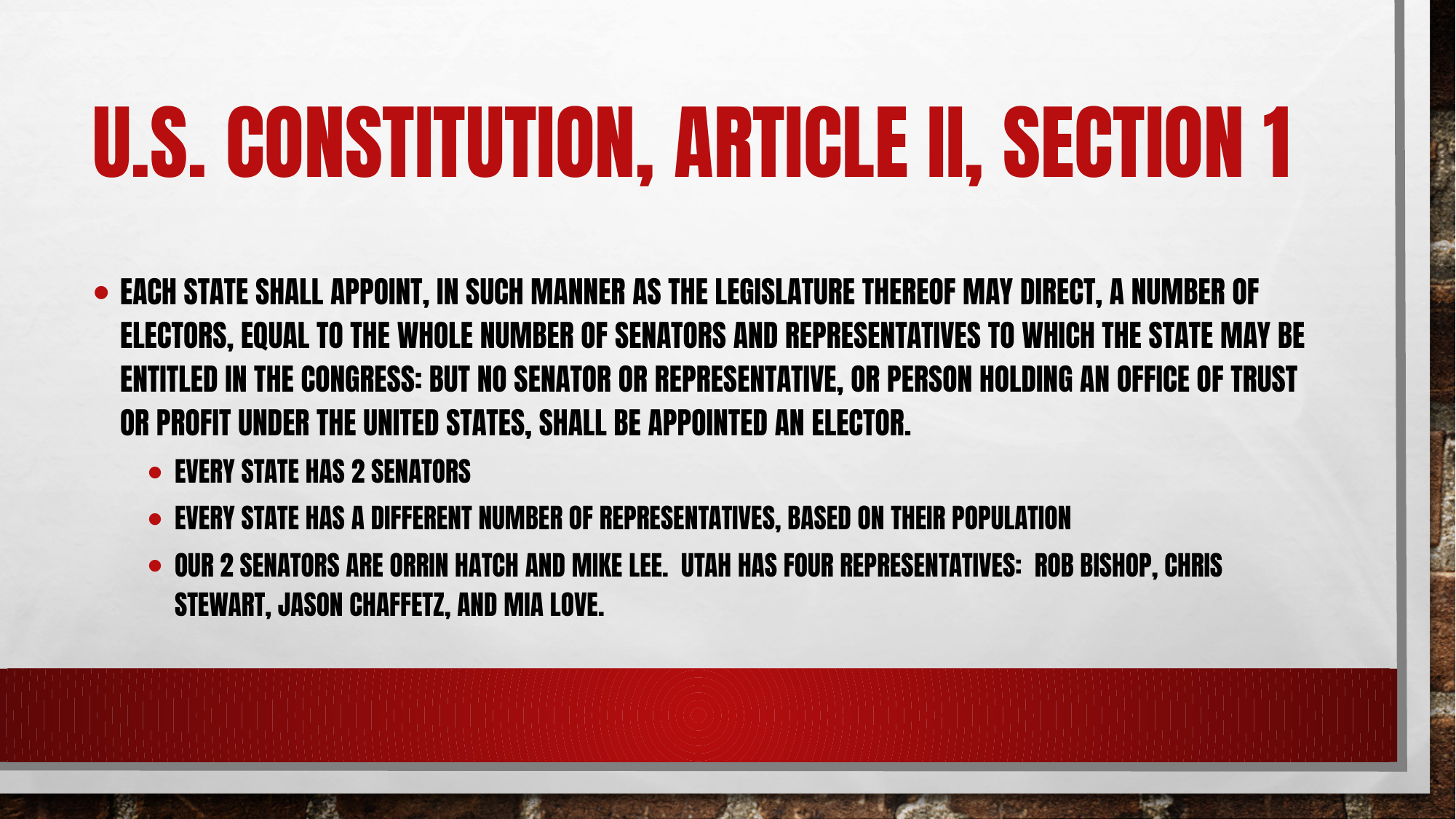

# U.S. Constitution, Article II, Section 1
Each State shall appoint, in such Manner as the Legislature thereof may direct, a Number of Electors, equal to the whole Number of Senators and Representatives to which the State may be entitled in the Congress: but no Senator or Representative, or Person holding an Office of Trust or Profit under the United States, shall be appointed an Elector.
Every state has 2 senators
Every state has a different number of representatives, based on their population
Our 2 senators are Orrin Hatch and Mike Lee.  Utah has four representatives:  Rob Bishop, Chris Stewart, Jason Chaffetz, and Mia love.